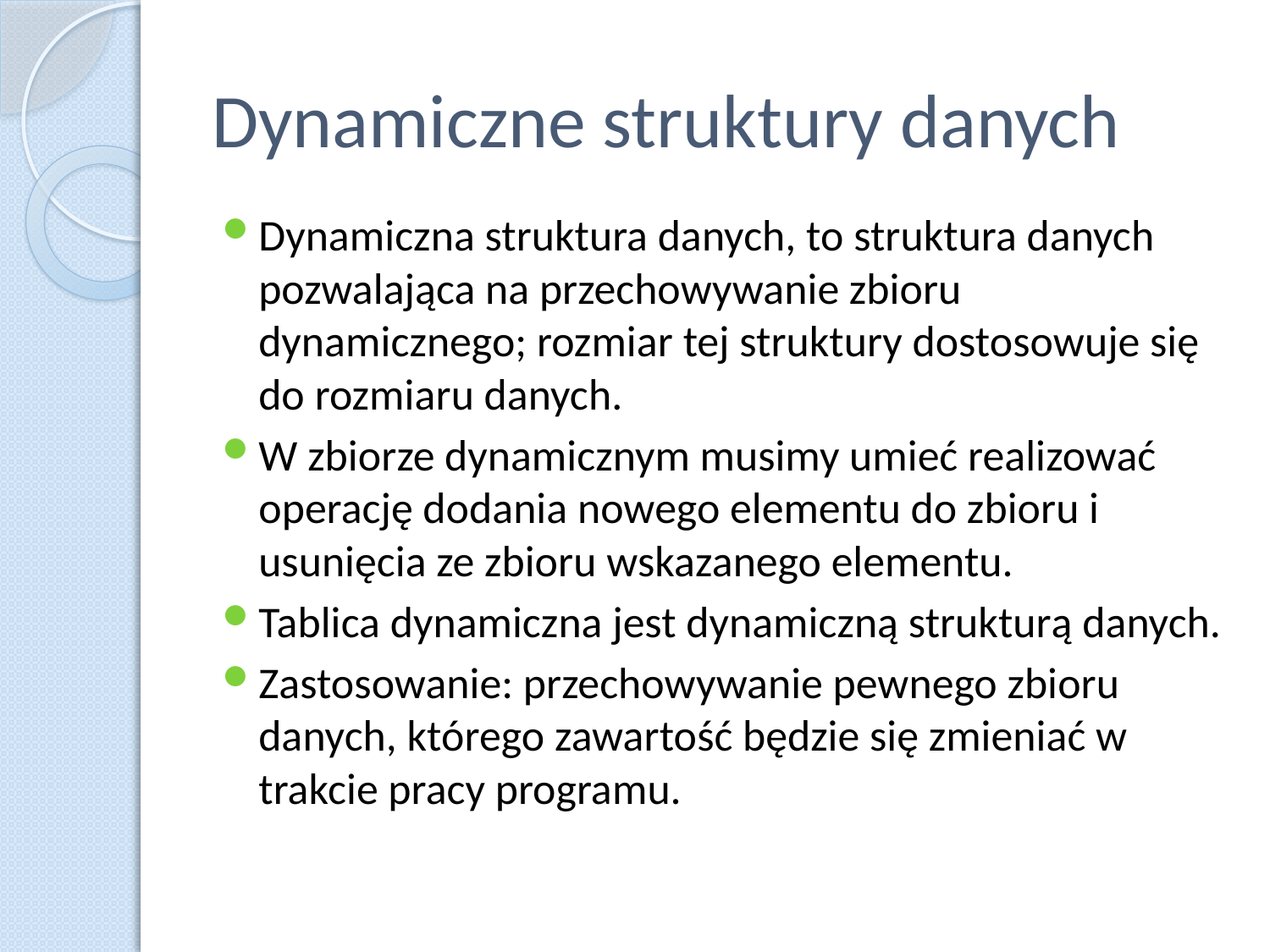

# Dynamiczne struktury danych
Dynamiczna struktura danych, to struktura danych pozwalająca na przechowywanie zbioru dynamicznego; rozmiar tej struktury dostosowuje się do rozmiaru danych.
W zbiorze dynamicznym musimy umieć realizować operację dodania nowego elementu do zbioru i usunięcia ze zbioru wskazanego elementu.
Tablica dynamiczna jest dynamiczną strukturą danych.
Zastosowanie: przechowywanie pewnego zbioru danych, którego zawartość będzie się zmieniać w trakcie pracy programu.